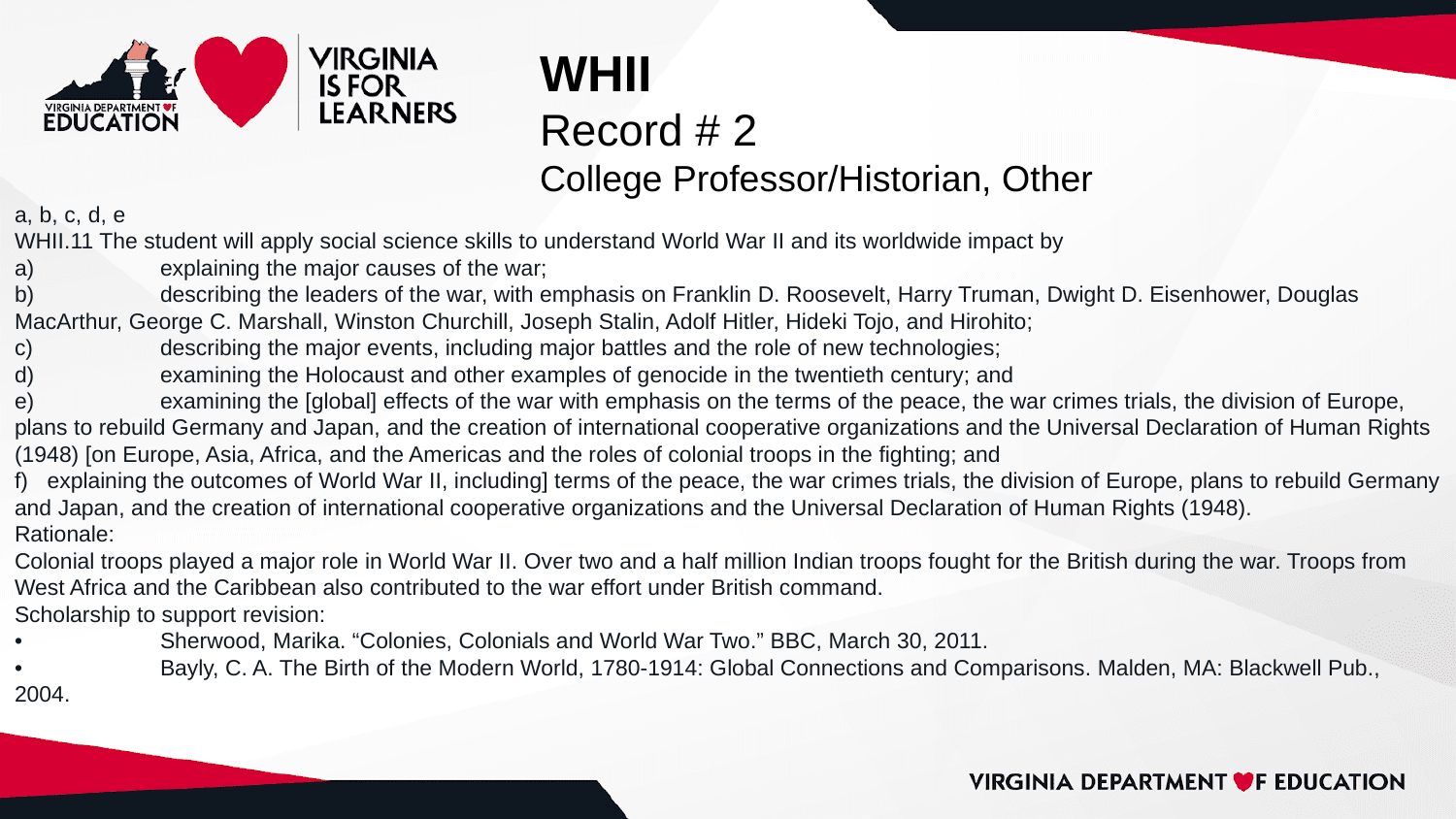

# WHII
Record # 2
College Professor/Historian, Other
a, b, c, d, e
WHII.11 The student will apply social science skills to understand World War II and its worldwide impact by
a)	explaining the major causes of the war;
b)	describing the leaders of the war, with emphasis on Franklin D. Roosevelt, Harry Truman, Dwight D. Eisenhower, Douglas MacArthur, George C. Marshall, Winston Churchill, Joseph Stalin, Adolf Hitler, Hideki Tojo, and Hirohito;
c)	describing the major events, including major battles and the role of new technologies;
d)	examining the Holocaust and other examples of genocide in the twentieth century; and
e)	examining the [global] effects of the war with emphasis on the terms of the peace, the war crimes trials, the division of Europe, plans to rebuild Germany and Japan, and the creation of international cooperative organizations and the Universal Declaration of Human Rights (1948) [on Europe, Asia, Africa, and the Americas and the roles of colonial troops in the fighting; and
f)   explaining the outcomes of World War II, including] terms of the peace, the war crimes trials, the division of Europe, plans to rebuild Germany and Japan, and the creation of international cooperative organizations and the Universal Declaration of Human Rights (1948).
Rationale:
Colonial troops played a major role in World War II. Over two and a half million Indian troops fought for the British during the war. Troops from West Africa and the Caribbean also contributed to the war effort under British command.
Scholarship to support revision:
•	Sherwood, Marika. “Colonies, Colonials and World War Two.” BBC, March 30, 2011.
•	Bayly, C. A. The Birth of the Modern World, 1780-1914: Global Connections and Comparisons. Malden, MA: Blackwell Pub., 2004.